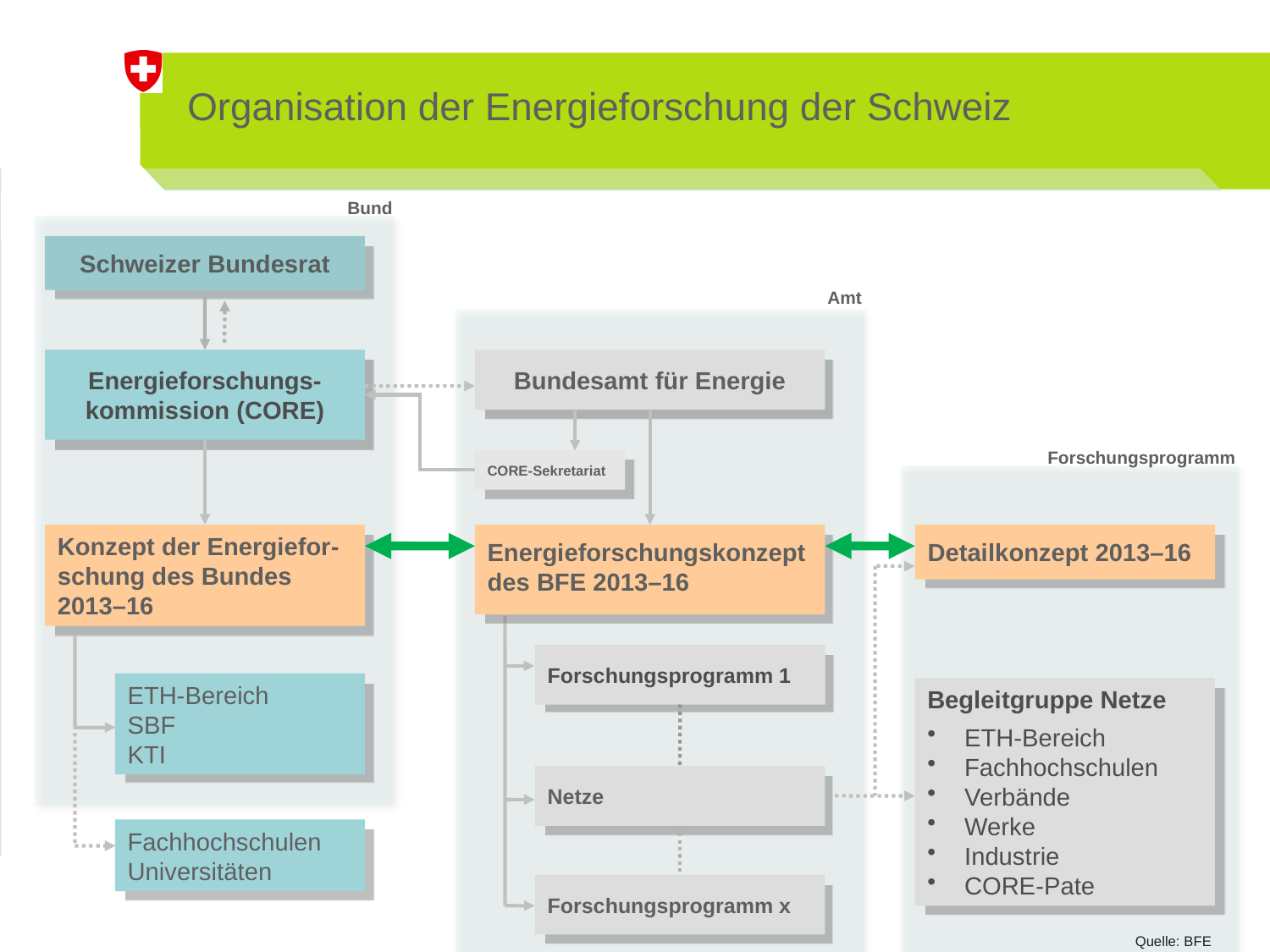

# Organisation der Energieforschung der Schweiz
Bund

Energieforschungs-
kommission (CORE)
Konzept der Energiefor-schung des Bundes
2013–16

ETH-Bereich
SBF
KTI

Fachhochschulen
Universitäten

Schweizer Bundesrat
Amt

Bundesamt für Energie

CORE-Sekretariat
Energieforschungskonzept
des BFE 2013–16

Forschungsprogramm 1

Netze

Forschungsprogramm x

Forschungsprogramm

Detailkonzept 2013–16

Begleitgruppe Netze

 ETH-Bereich
 Fachhochschulen
 Verbände
 Werke
 Industrie
 CORE-Pate

Quelle: BFE